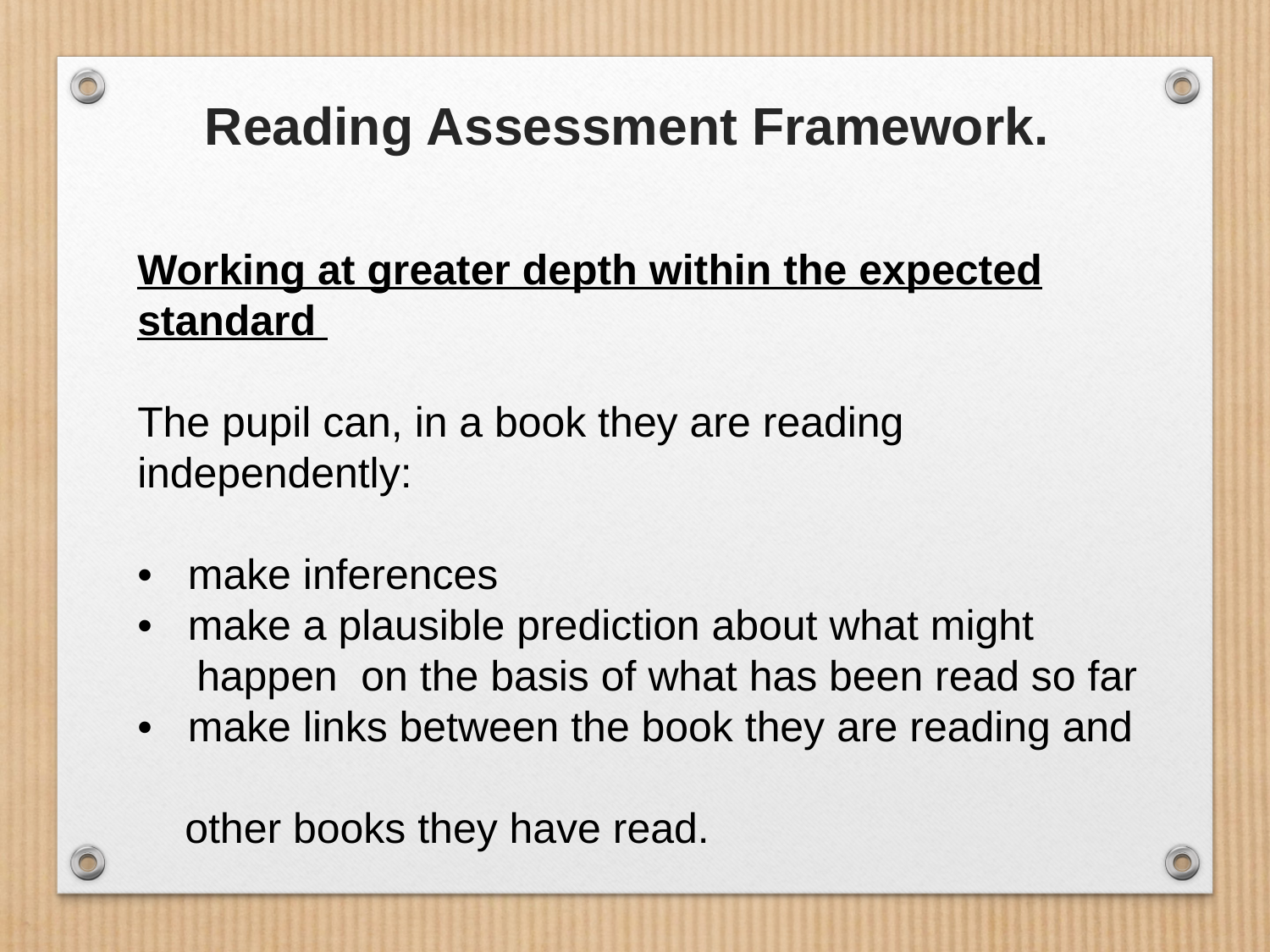

Reading Assessment Framework.
Working at greater depth within the expected standard

The pupil can, in a book they are reading independently:

•   make inferences
•   make a plausible prediction about what might
     happen  on the basis of what has been read so far
•   make links between the book they are reading and
    other books they have read.